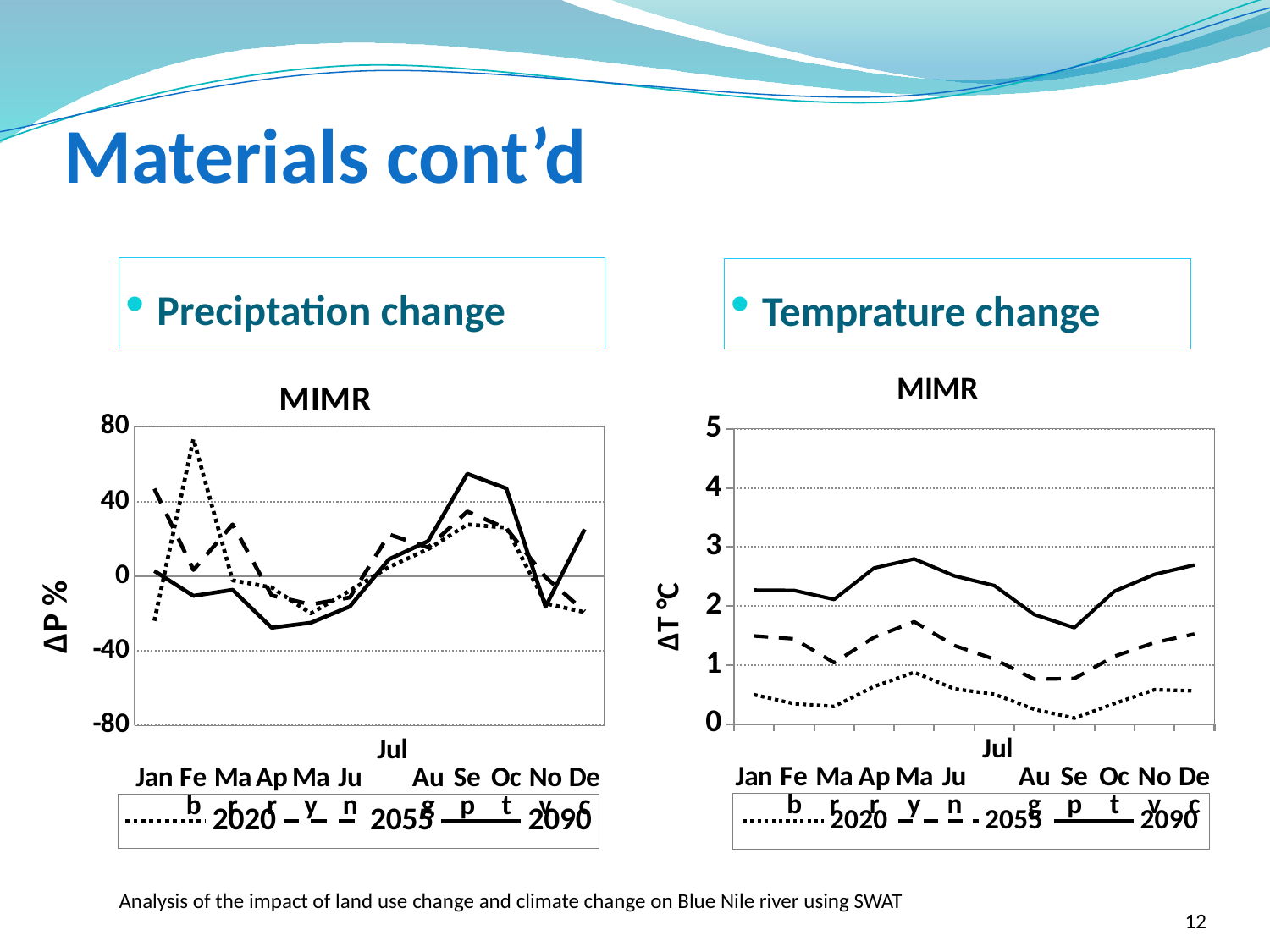

# Materials cont’d
 Preciptation change
 Temprature change

### Chart: MIMR

| Category |  |  |  |
|---|---|---|---|
|  Jan | 0.49667559814472956 | 1.4919929809561658 | 2.26960353597 |
|  Feb | 0.3440120442708837 | 1.4436319986985817 | 2.2643896077475056 |
|  Mar | 0.2978597005203543 | 1.0389612019848318 | 2.1124357503241664 |
|  Apr | 0.6353858439134175 | 1.4705421752925 | 2.643962219238335 |
|  May | 0.8750111694331668 | 1.7330511474608332 | 2.7983240763350037 |
|  Jun | 0.5965940958662486 | 1.3308687133793318 | 2.511830098469167 |
|  Jul | 0.5051870117187496 | 1.0993359578444775 | 2.3467361653641667 |
|  Aug | 0.2495465291341669 | 0.7587060343429166 | 1.8548302815761666 |
|  Sep | 0.09913964843708357 | 0.7713145955407417 | 1.631983744303084 |
|  Oct | 0.3458498942052293 | 1.1478000691730341 | 2.2503202514666727 |
|  Nov | 0.5809661865234166 | 1.3786159667966698 | 2.5353900960291664 |
|  Dec | 0.5607490030925851 | 1.5256402384441647 | 2.695439371743335 |

[unsupported chart]

Analysis of the impact of land use change and climate change on Blue Nile river using SWAT
12